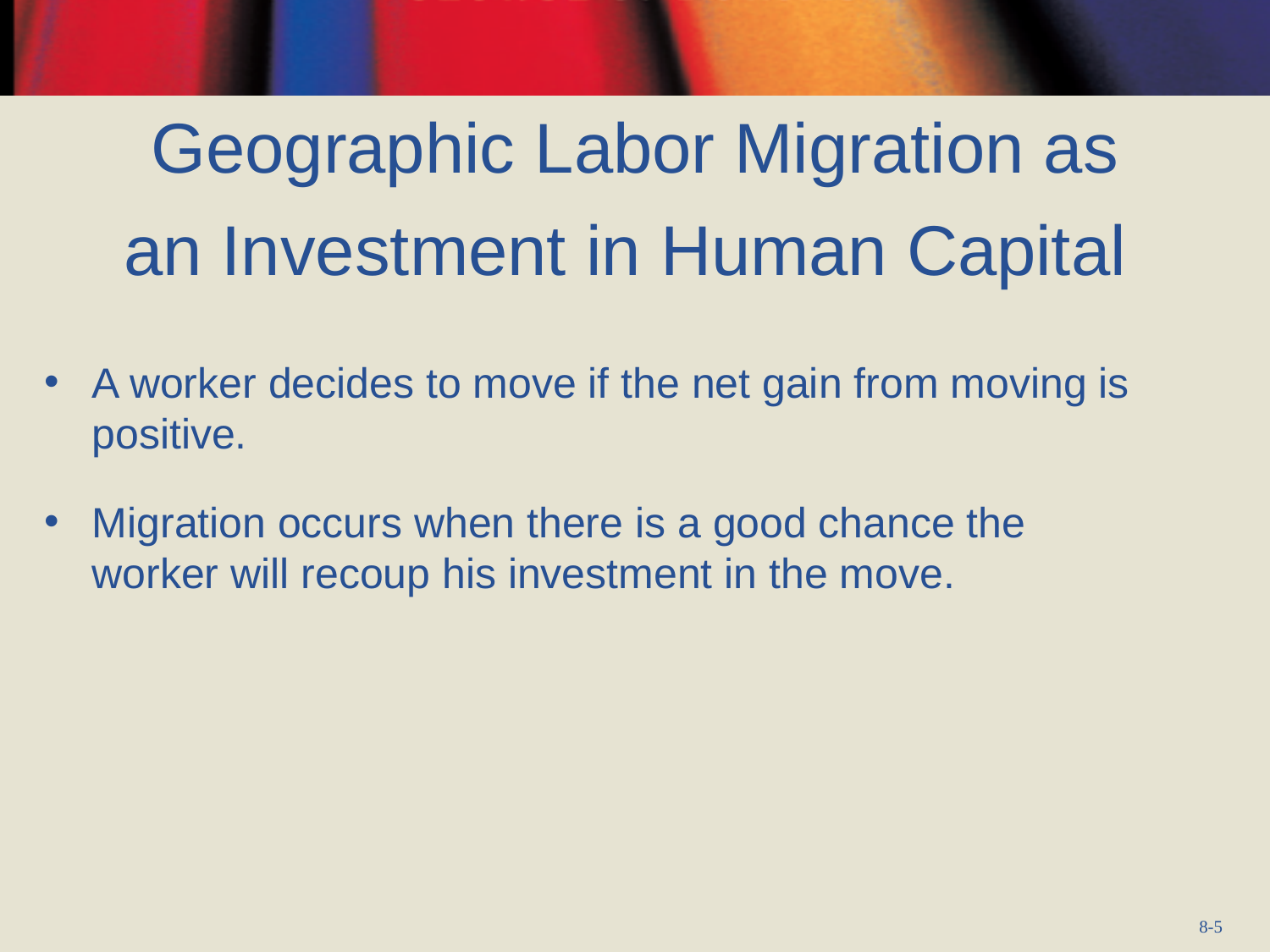

Geographic Labor Migration as
an Investment in Human Capital
A worker decides to move if the net gain from moving is positive.

Migration occurs when there is a good chance the worker will recoup his investment in the move.